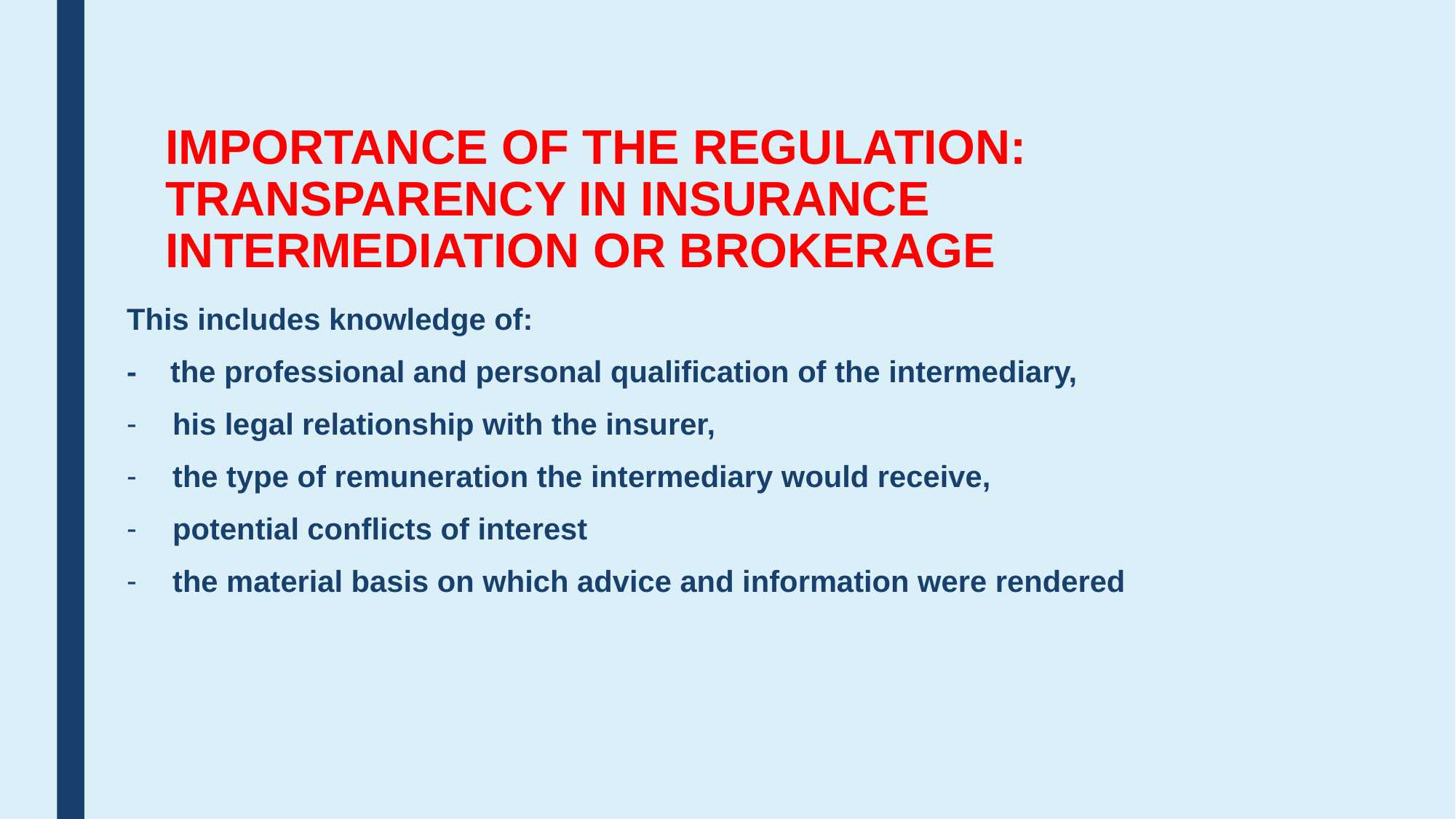

# IMPORTANCE OF THE REGULATION: TRANSPARENCY IN INSURANCE INTERMEDIATION OR BROKERAGE

This includes knowledge of:
-    the professional and personal qualification of the intermediary,
his legal relationship with the insurer,
the type of remuneration the intermediary would receive,
potential conflicts of interest
the material basis on which advice and information were rendered